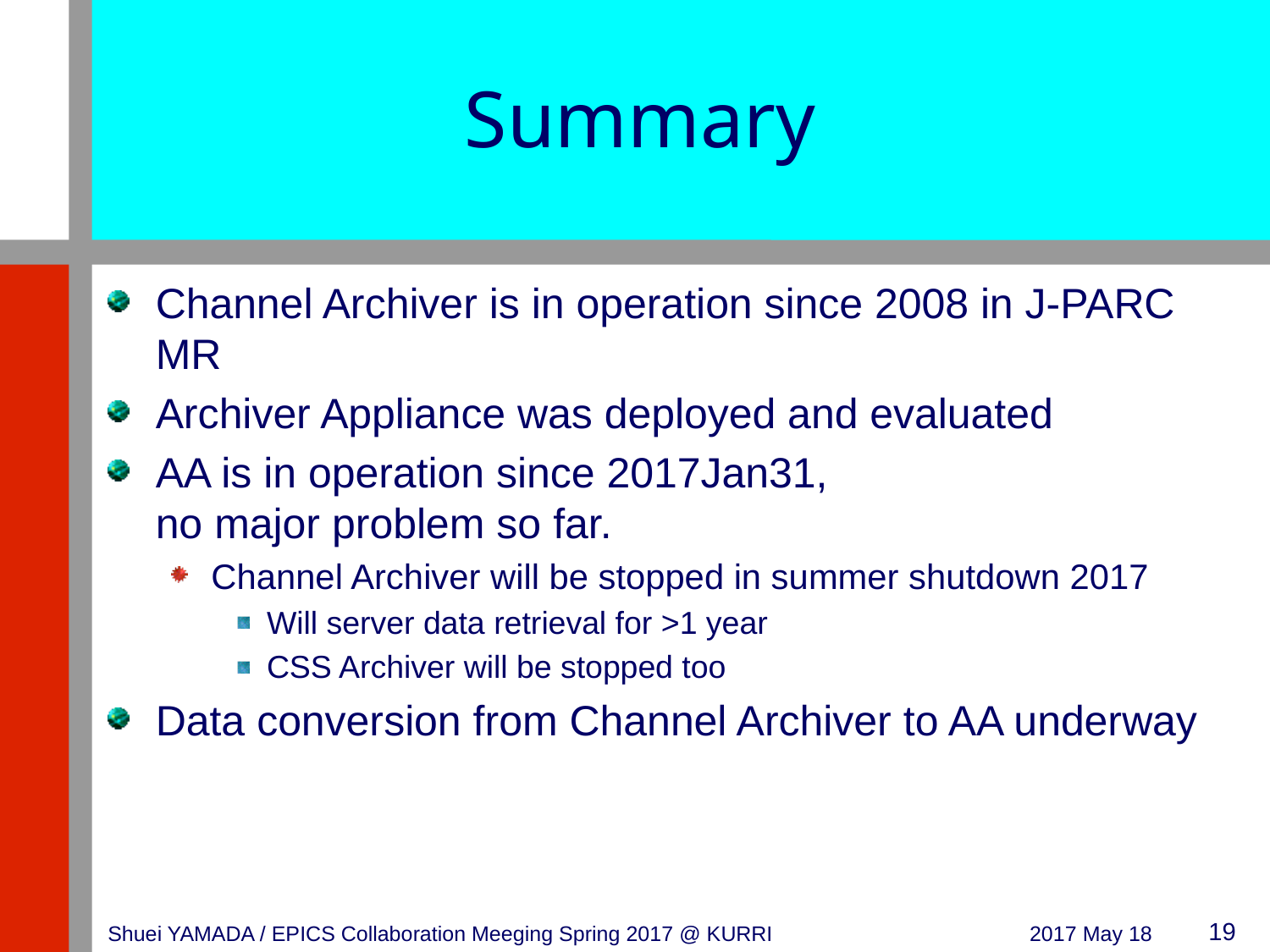

# Summary
Channel Archiver is in operation since 2008 in J-PARC MR
Archiver Appliance was deployed and evaluated
AA is in operation since 2017Jan31,
no major problem so far.
Channel Archiver will be stopped in summer shutdown 2017
Will server data retrieval for >1 year
CSS Archiver will be stopped too
Data conversion from Channel Archiver to AA underway

Shuei YAMADA / EPICS Collaboration Meeging Spring 2017 @ KURRI
2017 May 18
19